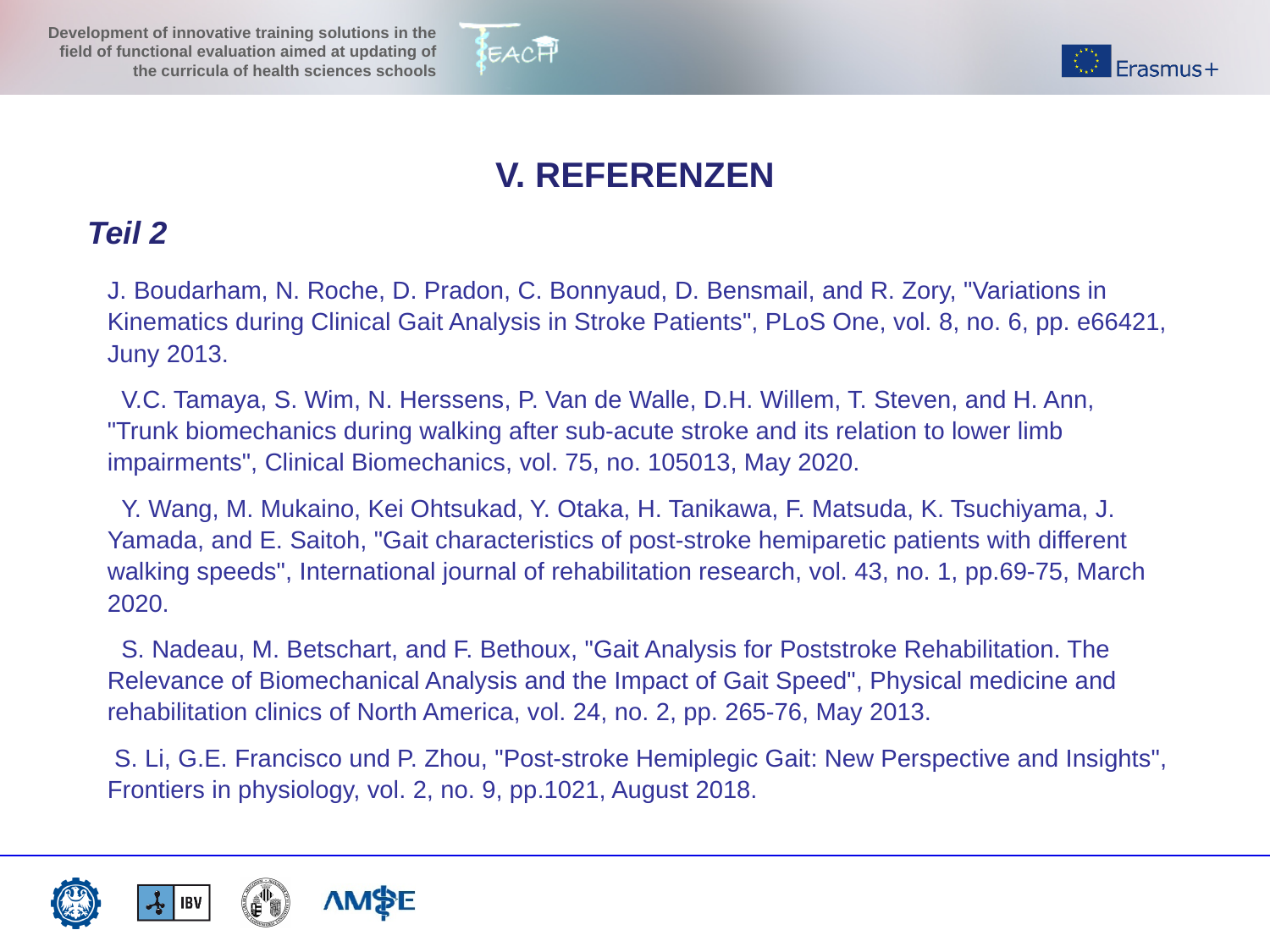

V. REFERENZEN
Teil 2
J. Boudarham, N. Roche, D. Pradon, C. Bonnyaud, D. Bensmail, and R. Zory, "Variations in Kinematics during Clinical Gait Analysis in Stroke Patients", PLoS One, vol. 8, no. 6, pp. e66421, Juny 2013.
  V.C. Tamaya, S. Wim, N. Herssens, P. Van de Walle, D.H. Willem, T. Steven, and H. Ann, "Trunk biomechanics during walking after sub-acute stroke and its relation to lower limb impairments", Clinical Biomechanics, vol. 75, no. 105013, May 2020.
  Y. Wang, M. Mukaino, Kei Ohtsukad, Y. Otaka, H. Tanikawa, F. Matsuda, K. Tsuchiyama, J. Yamada, and E. Saitoh, "Gait characteristics of post-stroke hemiparetic patients with different walking speeds", International journal of rehabilitation research, vol. 43, no. 1, pp.69-75, March 2020.
  S. Nadeau, M. Betschart, and F. Bethoux, "Gait Analysis for Poststroke Rehabilitation. The Relevance of Biomechanical Analysis and the Impact of Gait Speed", Physical medicine and rehabilitation clinics of North America, vol. 24, no. 2, pp. 265-76, May 2013.
 S. Li, G.E. Francisco und P. Zhou, "Post-stroke Hemiplegic Gait: New Perspective and Insights", Frontiers in physiology, vol. 2, no. 9, pp.1021, August 2018.